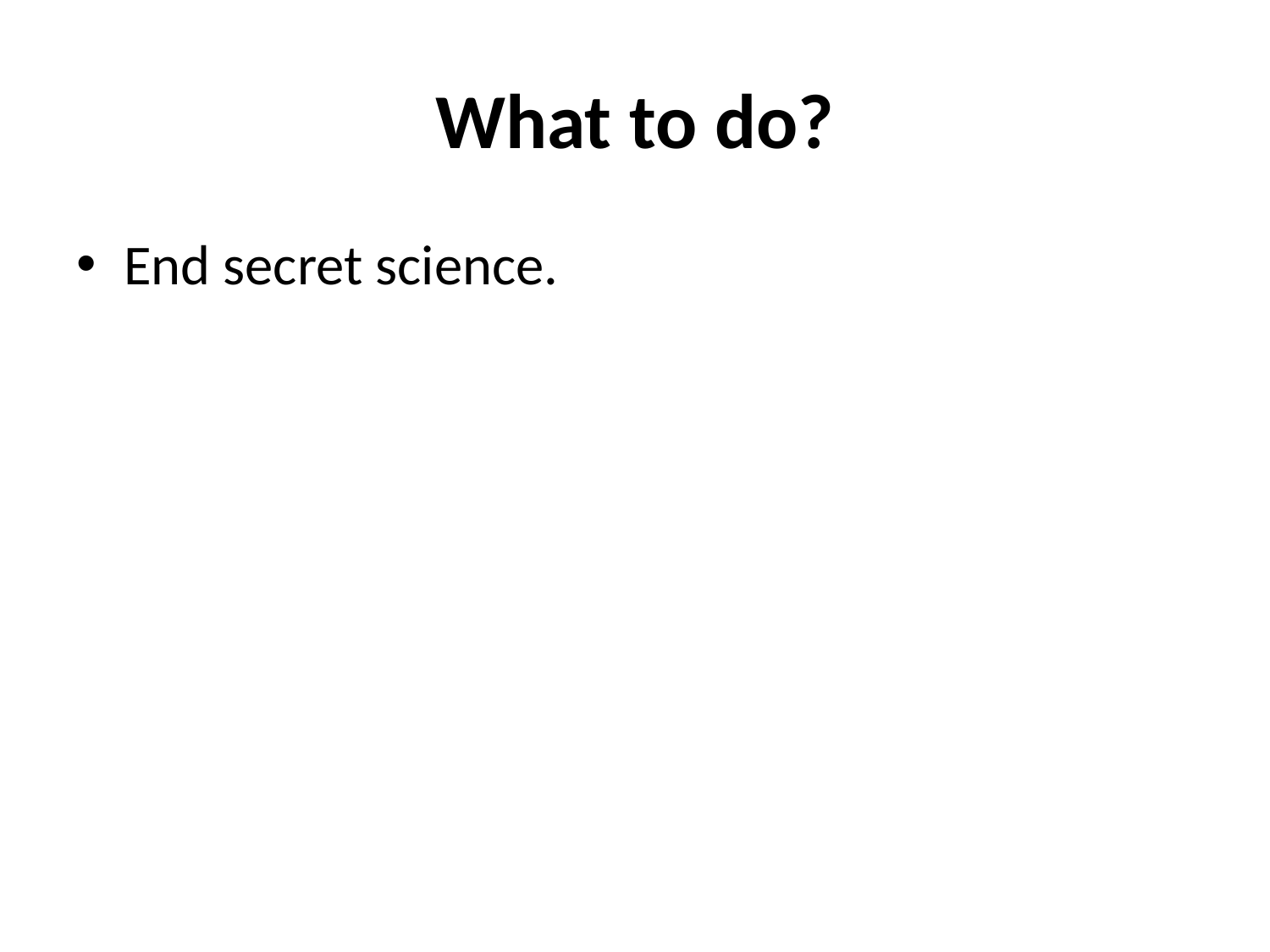

# What to do?
End secret science.